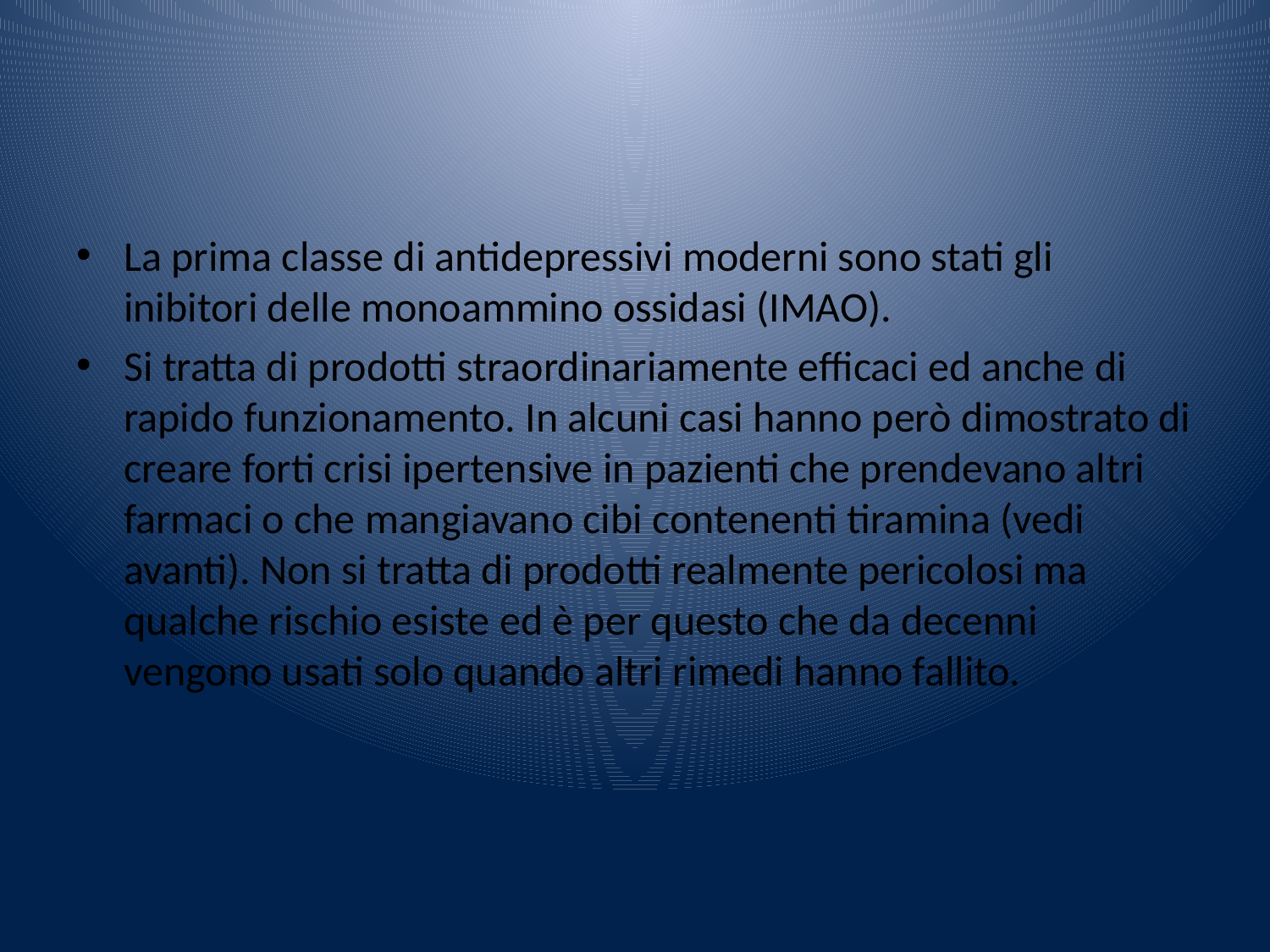

#
La prima classe di antidepressivi moderni sono stati gli inibitori delle monoammino ossidasi (IMAO).
Si tratta di prodotti straordinariamente efficaci ed anche di rapido funzionamento. In alcuni casi hanno però dimostrato di creare forti crisi ipertensive in pazienti che prendevano altri farmaci o che mangiavano cibi contenenti tiramina (vedi avanti). Non si tratta di prodotti realmente pericolosi ma qualche rischio esiste ed è per questo che da decenni vengono usati solo quando altri rimedi hanno fallito.